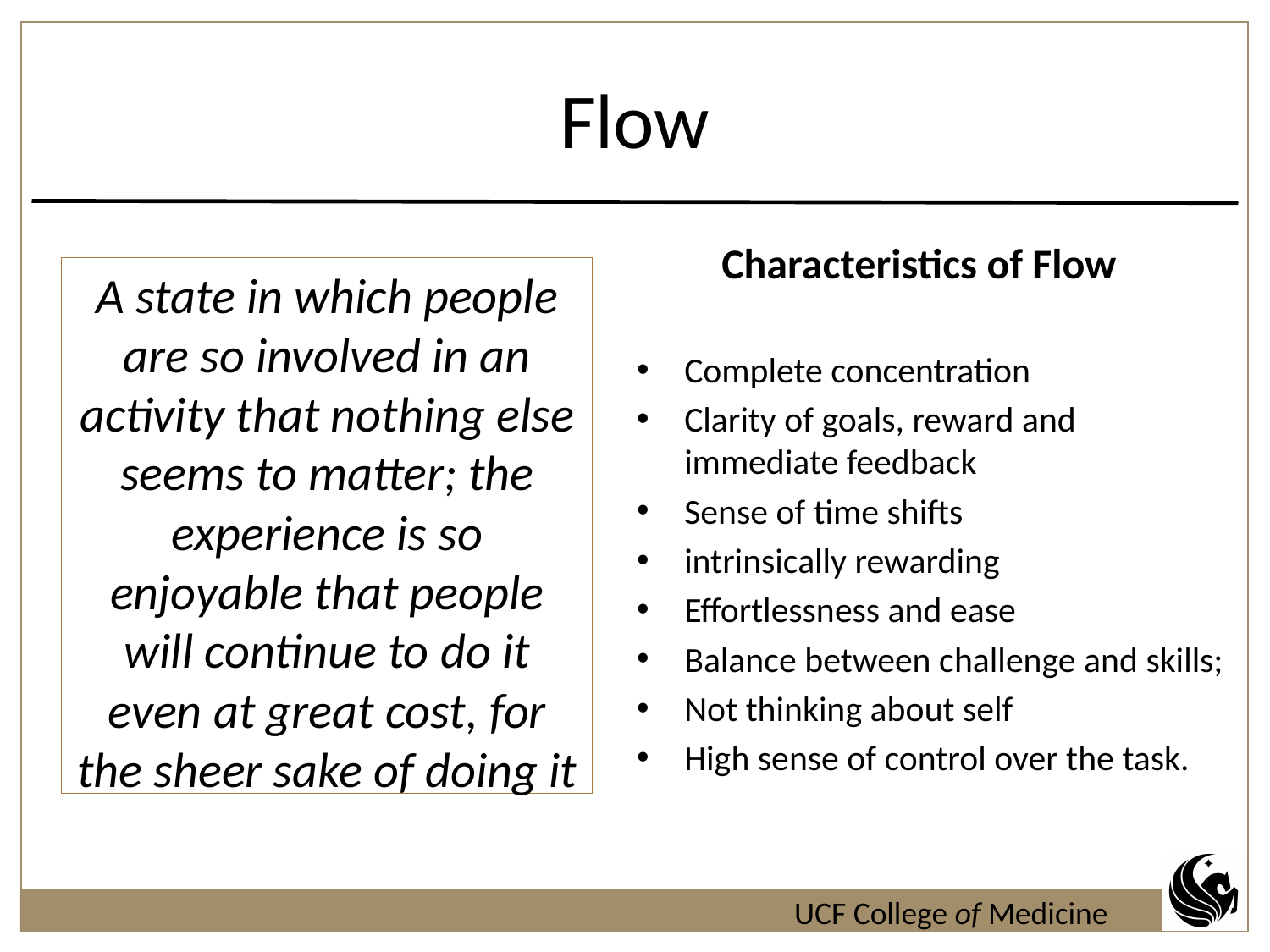

# Flow
Characteristics of Flow
A state in which people are so involved in an activity that nothing else seems to matter; the experience is so enjoyable that people will continue to do it even at great cost, for the sheer sake of doing it
Complete concentration
Clarity of goals, reward and immediate feedback
Sense of time shifts
intrinsically rewarding
Effortlessness and ease
Balance between challenge and skills;
Not thinking about self
High sense of control over the task.